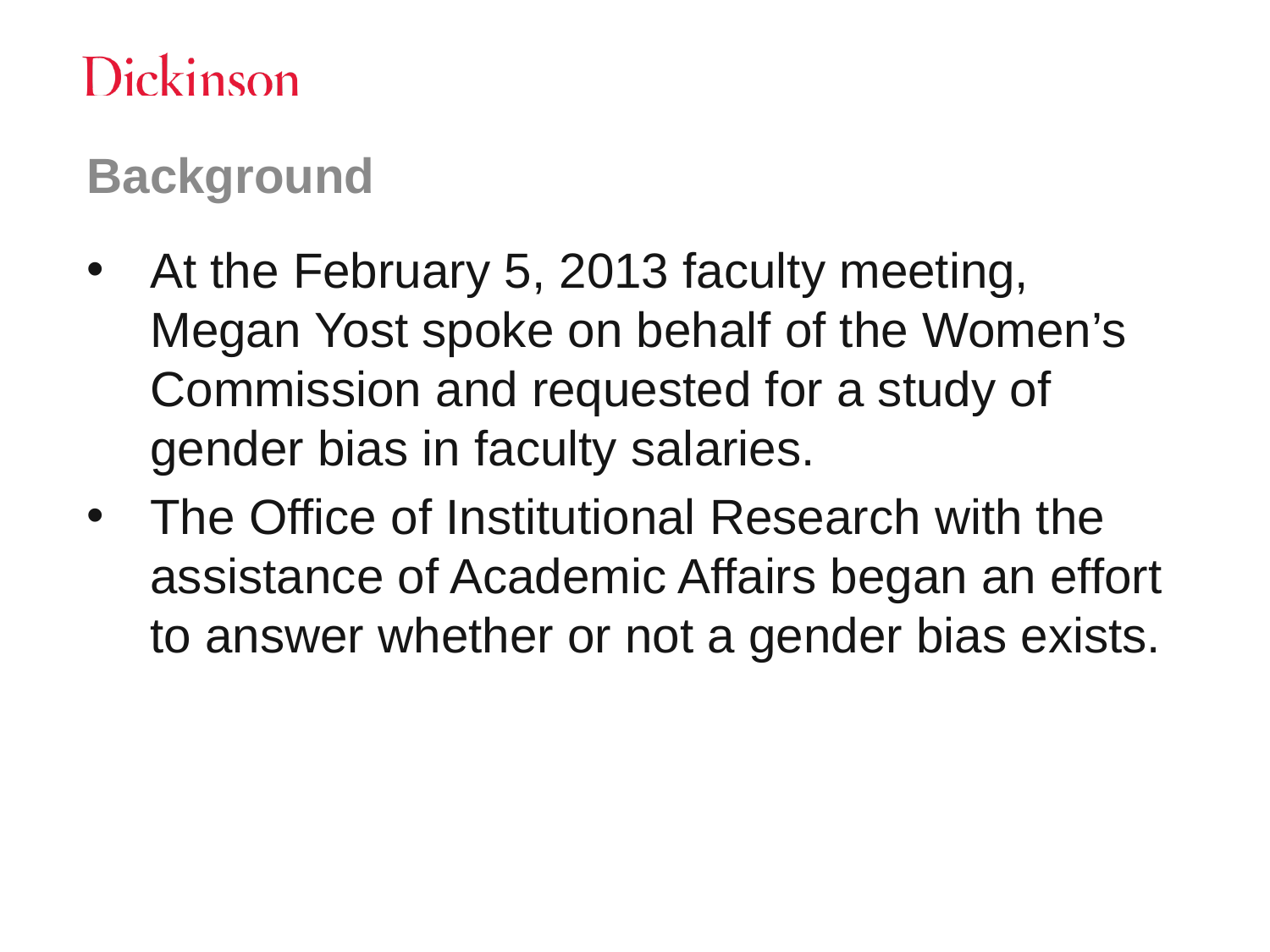

# Background
At the February 5, 2013 faculty meeting, Megan Yost spoke on behalf of the Women’s Commission and requested for a study of gender bias in faculty salaries.
The Office of Institutional Research with the assistance of Academic Affairs began an effort to answer whether or not a gender bias exists.